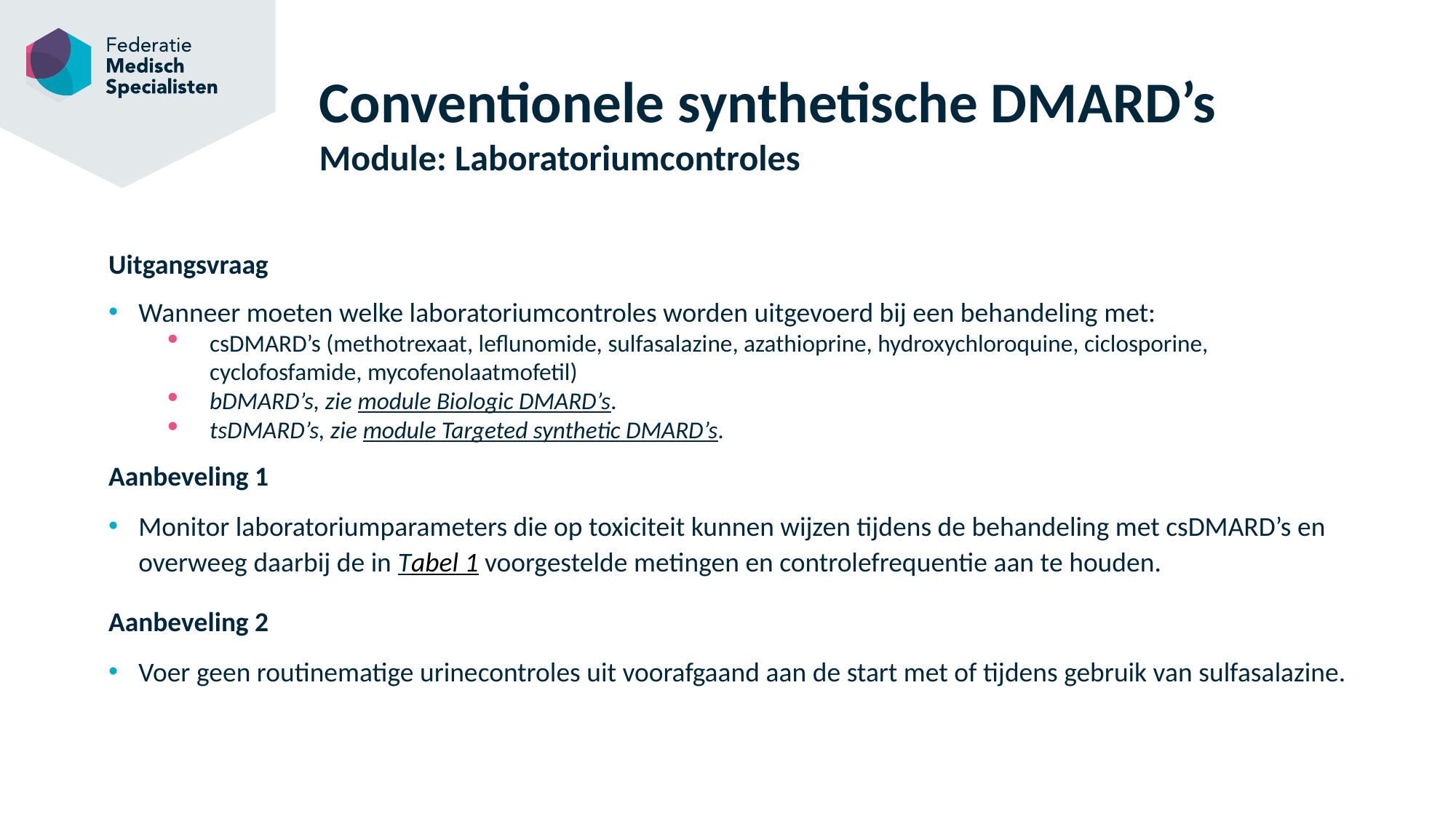

# Conventionele synthetische DMARD’s Module: Laboratoriumcontroles

Uitgangsvraag
Wanneer moeten welke laboratoriumcontroles worden uitgevoerd bij een behandeling met:
csDMARD’s (methotrexaat, leflunomide, sulfasalazine, azathioprine, hydroxychloroquine, ciclosporine, cyclofosfamide, mycofenolaatmofetil)
bDMARD’s, zie module Biologic DMARD’s.
tsDMARD’s, zie module Targeted synthetic DMARD’s.
Aanbeveling 1
Monitor laboratoriumparameters die op toxiciteit kunnen wijzen tijdens de behandeling met csDMARD’s en overweeg daarbij de in Tabel 1 voorgestelde metingen en controlefrequentie aan te houden.
Aanbeveling 2
Voer geen routinematige urinecontroles uit voorafgaand aan de start met of tijdens gebruik van sulfasalazine.